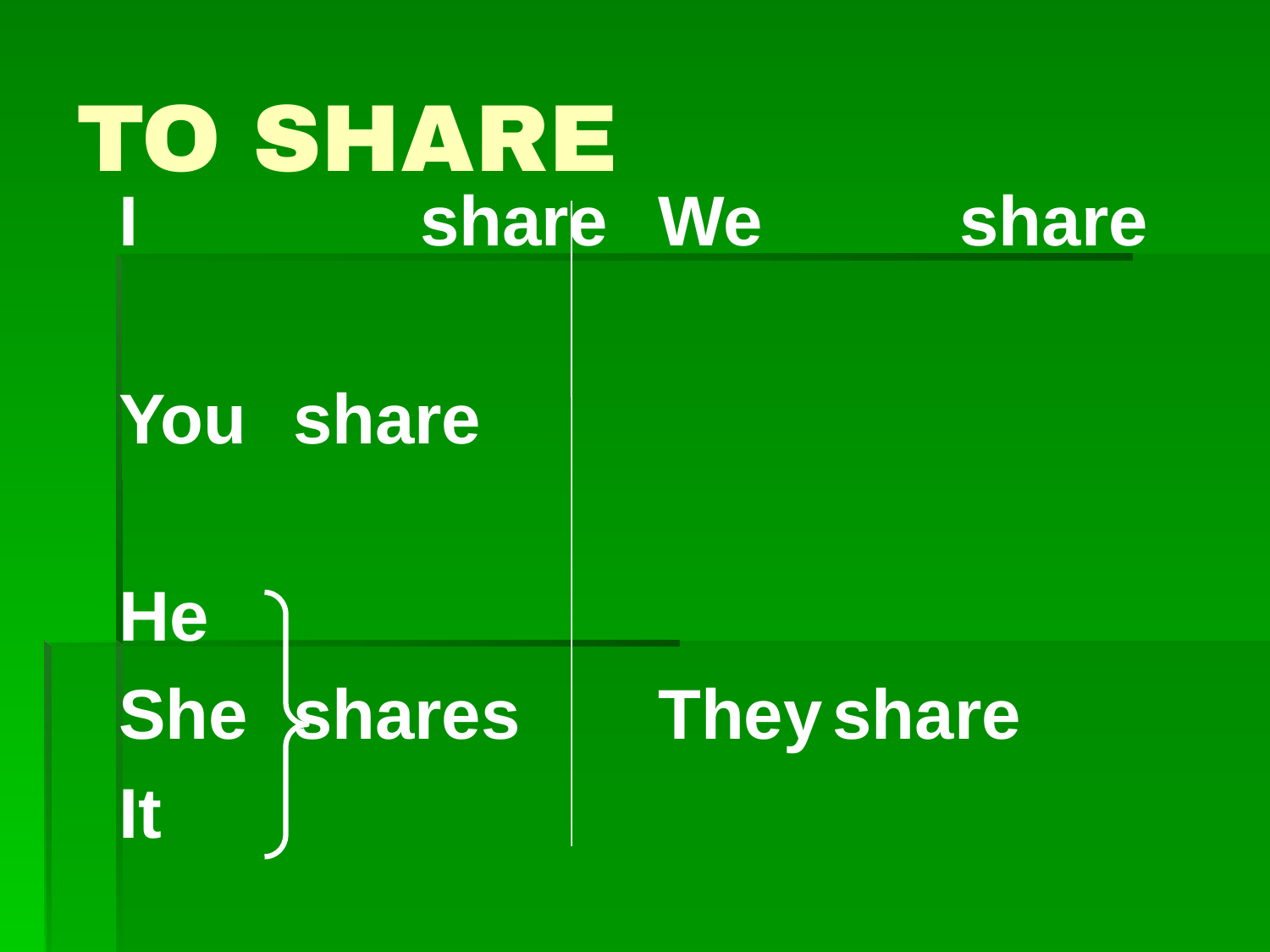

# TO SHARE
I			share

You	share

He
She	shares
It
We		share

They	share